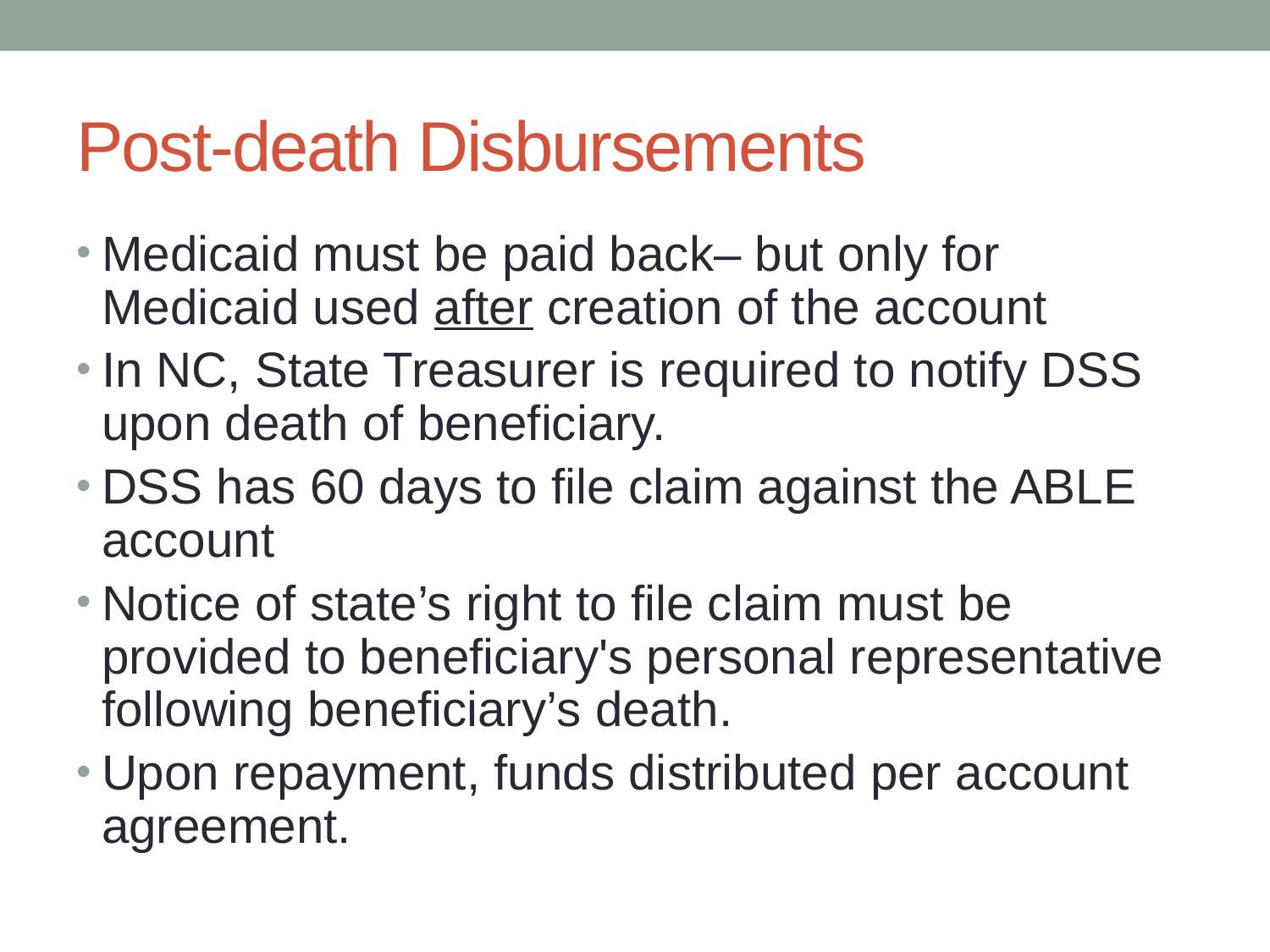

# Post-death Disbursements
Medicaid must be paid back– but only for Medicaid used after creation of the account
In NC, State Treasurer is required to notify DSS upon death of beneficiary.
DSS has 60 days to file claim against the ABLE account
Notice of state’s right to file claim must be provided to beneficiary's personal representative following beneficiary’s death.
Upon repayment, funds distributed per account agreement.